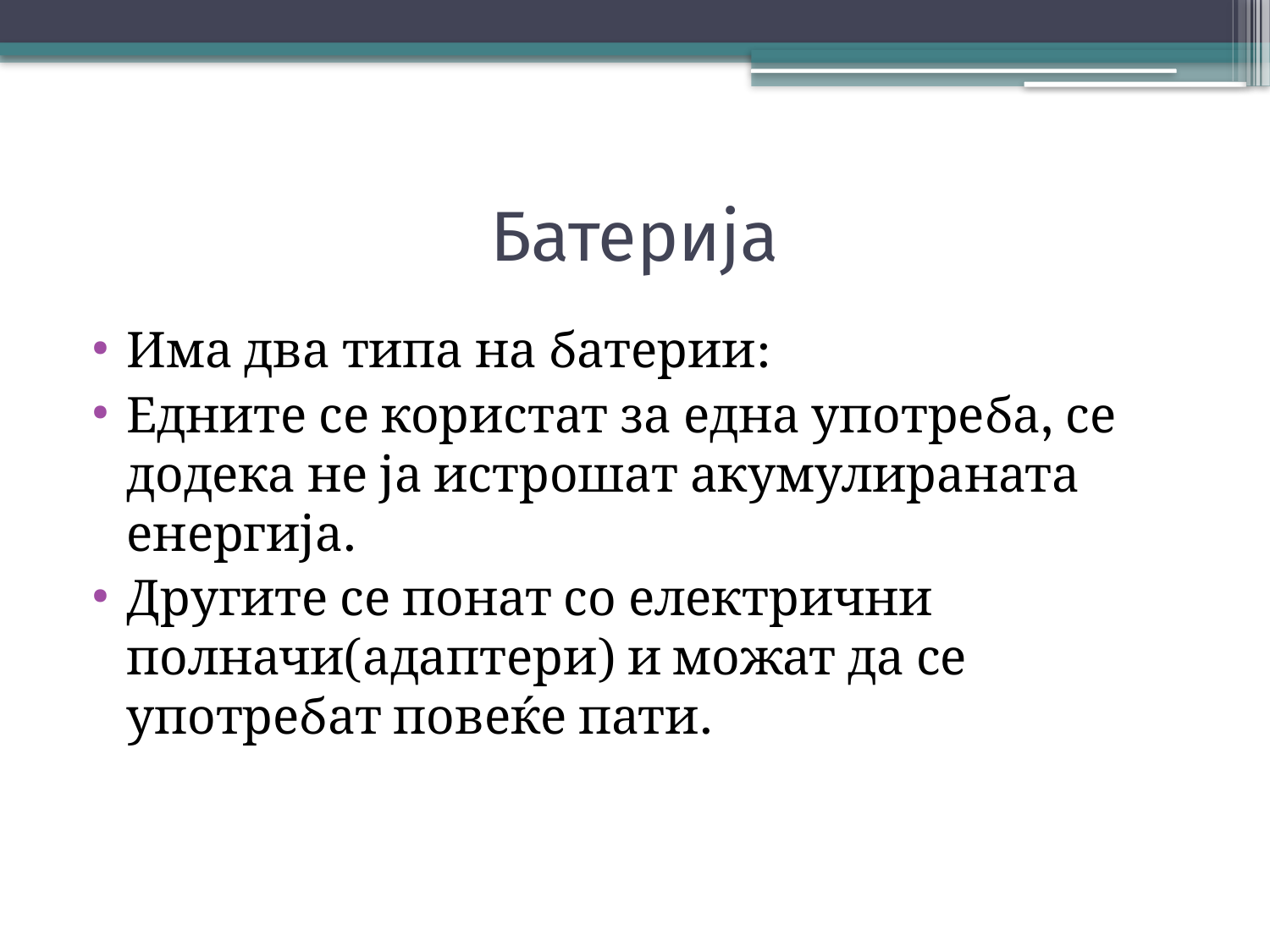

# Батерија
Има два типа на батерии:
Едните се користат за една употреба, се додека не ја истрошат акумулираната енергија.
Другите се понат со електрични полначи(адаптери) и можат да се употребат повеќе пати.